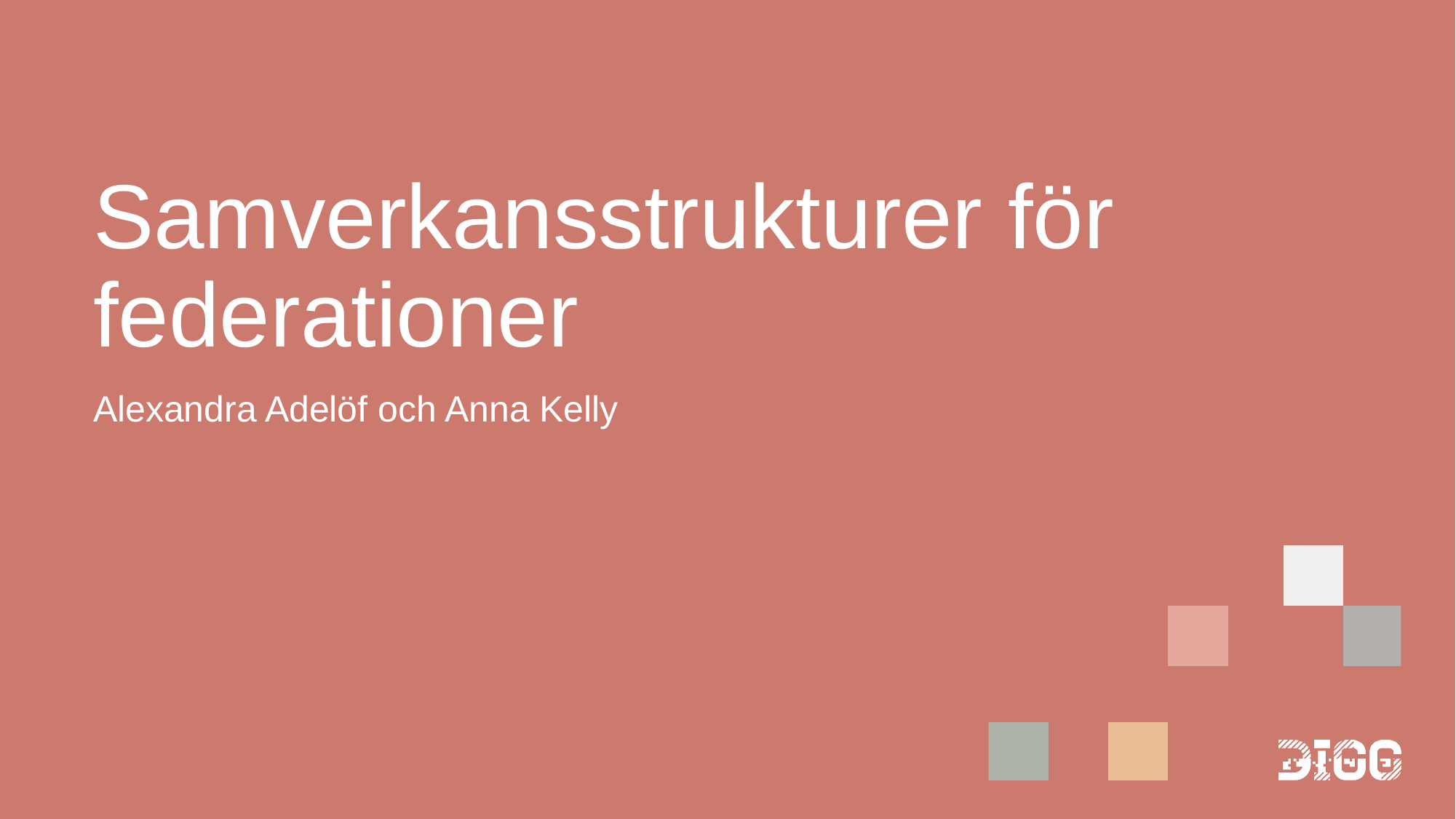

# Samverkansstrukturer för federationer
Alexandra Adelöf och Anna Kelly